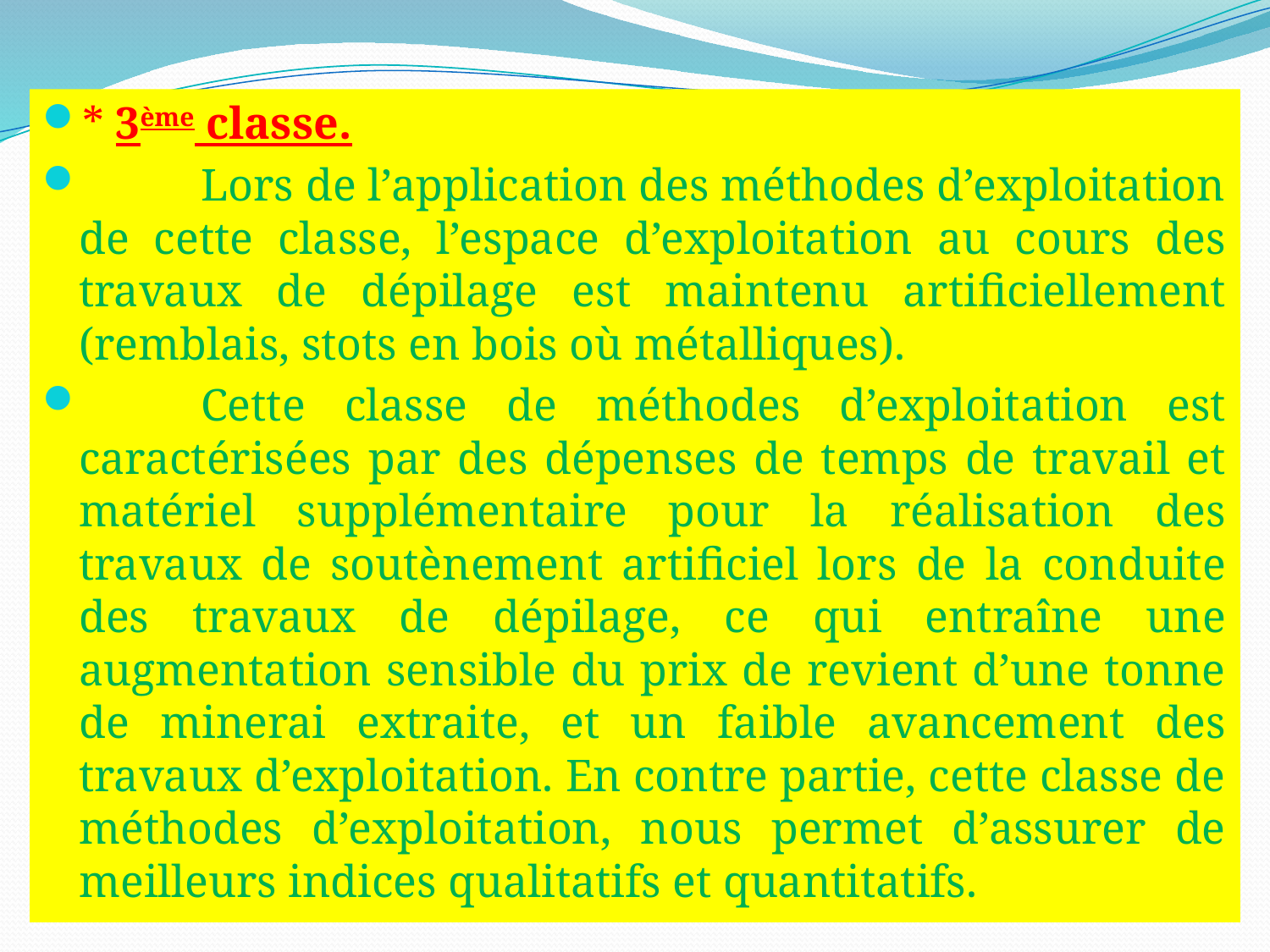

* 3ème classe.
	Lors de l’application des méthodes d’exploitation de cette classe, l’espace d’exploitation au cours des travaux de dépilage est maintenu artificiellement (remblais, stots en bois où métalliques).
	Cette classe de méthodes d’exploitation est caractérisées par des dépenses de temps de travail et matériel supplémentaire pour la réalisation des travaux de soutènement artificiel lors de la conduite des travaux de dépilage, ce qui entraîne une augmentation sensible du prix de revient d’une tonne de minerai extraite, et un faible avancement des travaux d’exploitation. En contre partie, cette classe de méthodes d’exploitation, nous permet d’assurer de meilleurs indices qualitatifs et quantitatifs.